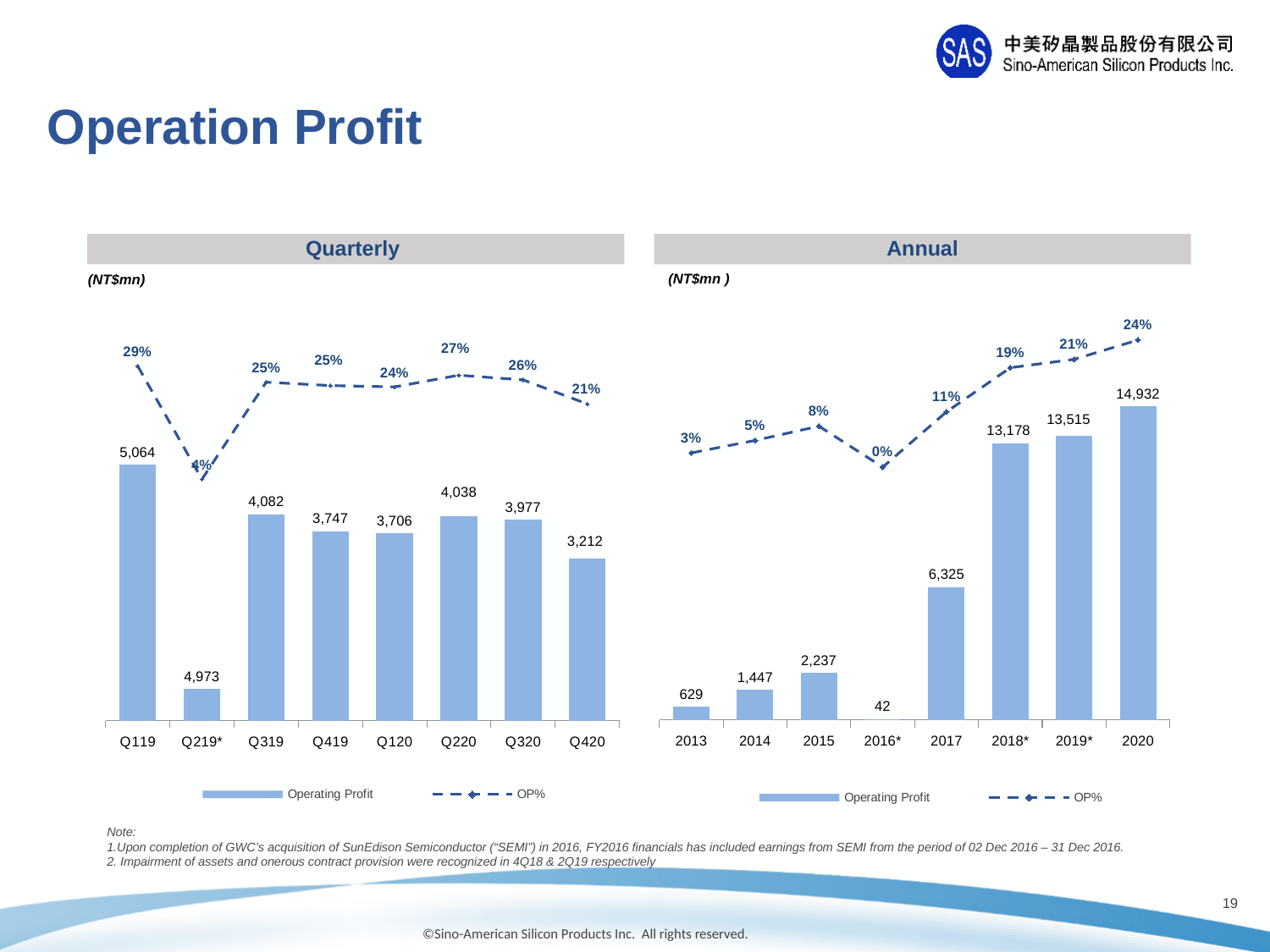

# Operation Profit
Quarterly
Annual

### Chart

| Category | Operating Profit | Total | OP% |
|---|---|---|---|
| 2013 | 629.0 | 629.0 | 0.0283142021156876 |
| 2014 | 1447.0 | 1447.0 | 0.05201107077387585 |
| 2015 | 2237.0 | 2237.0 | 0.07909724433124687 |
| 2016* | 42.0 | 42.0 | 0.0013291559859489317 |
| 2017 | 6325.0 | 6325.0 | 0.1065334927826721 |
| 2018* | 13177.5 | 15444.5 | 0.19031919102753544 |
| 2019* | 13515.0 | 17866.0 | 0.20630438101053294 |
| 2020 | 14932.0 | 14932.0 | 0.24300000000000024 |
(NT$mn )
(NT$mn)

### Chart

| Category | Operating Profit | Total | OP%  |
|---|---|---|---|
| Q119 | 5064.0 | 5064.0 | 0.28928877463582026 |
| Q219* | 622.0 | 4972.5 | 0.037343900096061616 |
| Q319 | 4082.0 | 4082.0 | 0.25343018563357544 |
| Q419 | 3747.0 | 3747.0 | 0.2458338800682333 |
| Q120 | 3706.0 | 3706.0 | 0.24300000000000024 |
| Q220 | 4038.0 | 4038.0 | 0.269 |
| Q320 | 3977.0 | 3977.0 | 0.2585993887769035 |
| Q420 | 3212.0 | 3212.0 | 0.20500000000000004 |
Note:
1.Upon completion of GWC’s acquisition of SunEdison Semiconductor (“SEMI”) in 2016, FY2016 financials has included earnings from SEMI from the period of 02 Dec 2016 – 31 Dec 2016.
2. Impairment of assets and onerous contract provision were recognized in 4Q18 & 2Q19 respectively

19